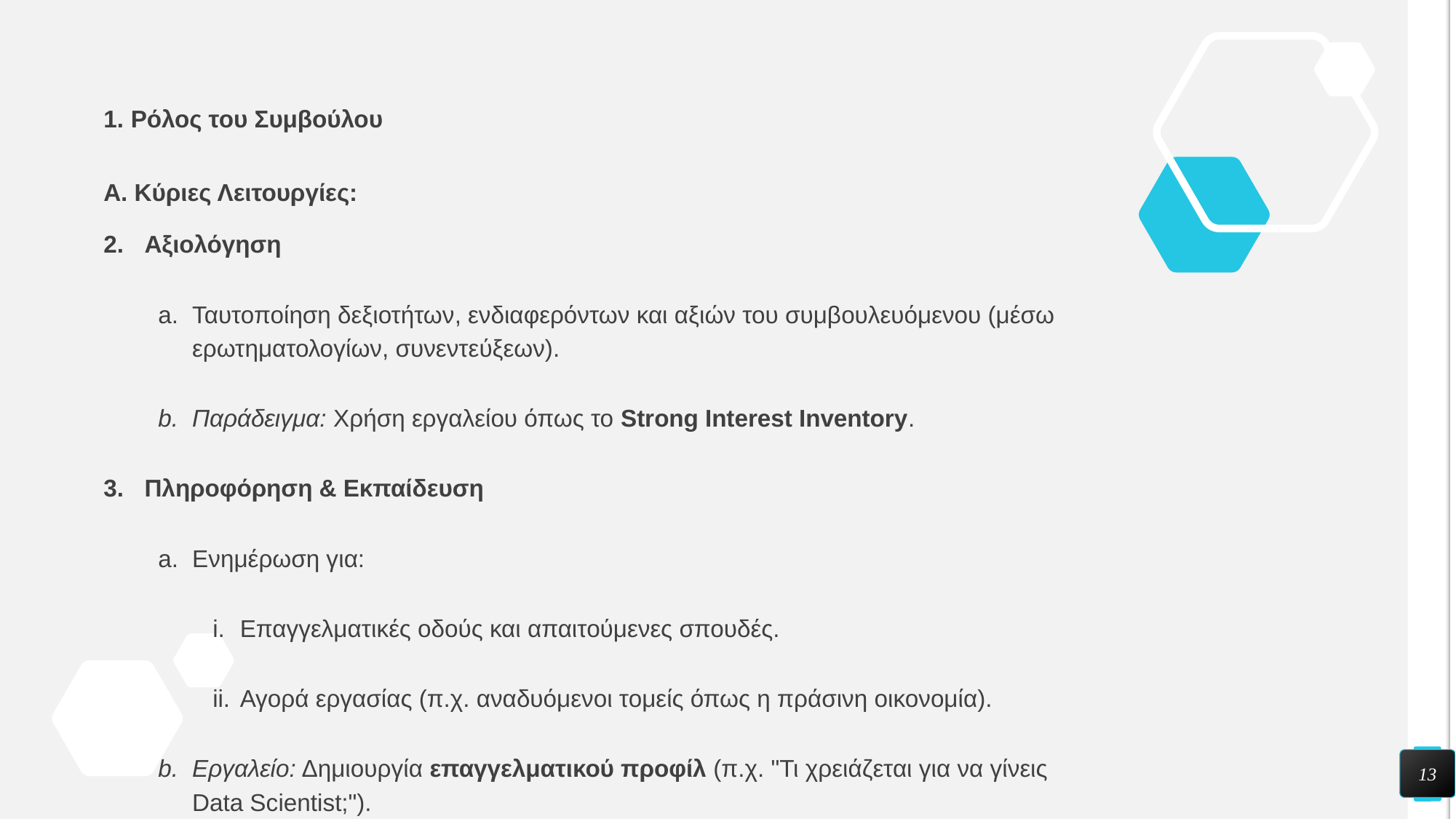

Ρόλος του Συμβούλου

Α. Κύριες Λειτουργίες:
Αξιολόγηση
Ταυτοποίηση δεξιοτήτων, ενδιαφερόντων και αξιών του συμβουλευόμενου (μέσω ερωτηματολογίων, συνεντεύξεων).
Παράδειγμα: Χρήση εργαλείου όπως το Strong Interest Inventory.
Πληροφόρηση & Εκπαίδευση
Ενημέρωση για:
Επαγγελματικές οδούς και απαιτούμενες σπουδές.
Αγορά εργασίας (π.χ. αναδυόμενοι τομείς όπως η πράσινη οικονομία).
Εργαλείο: Δημιουργία επαγγελματικού προφίλ (π.χ. "Τι χρειάζεται για να γίνεις Data Scientist;").

13